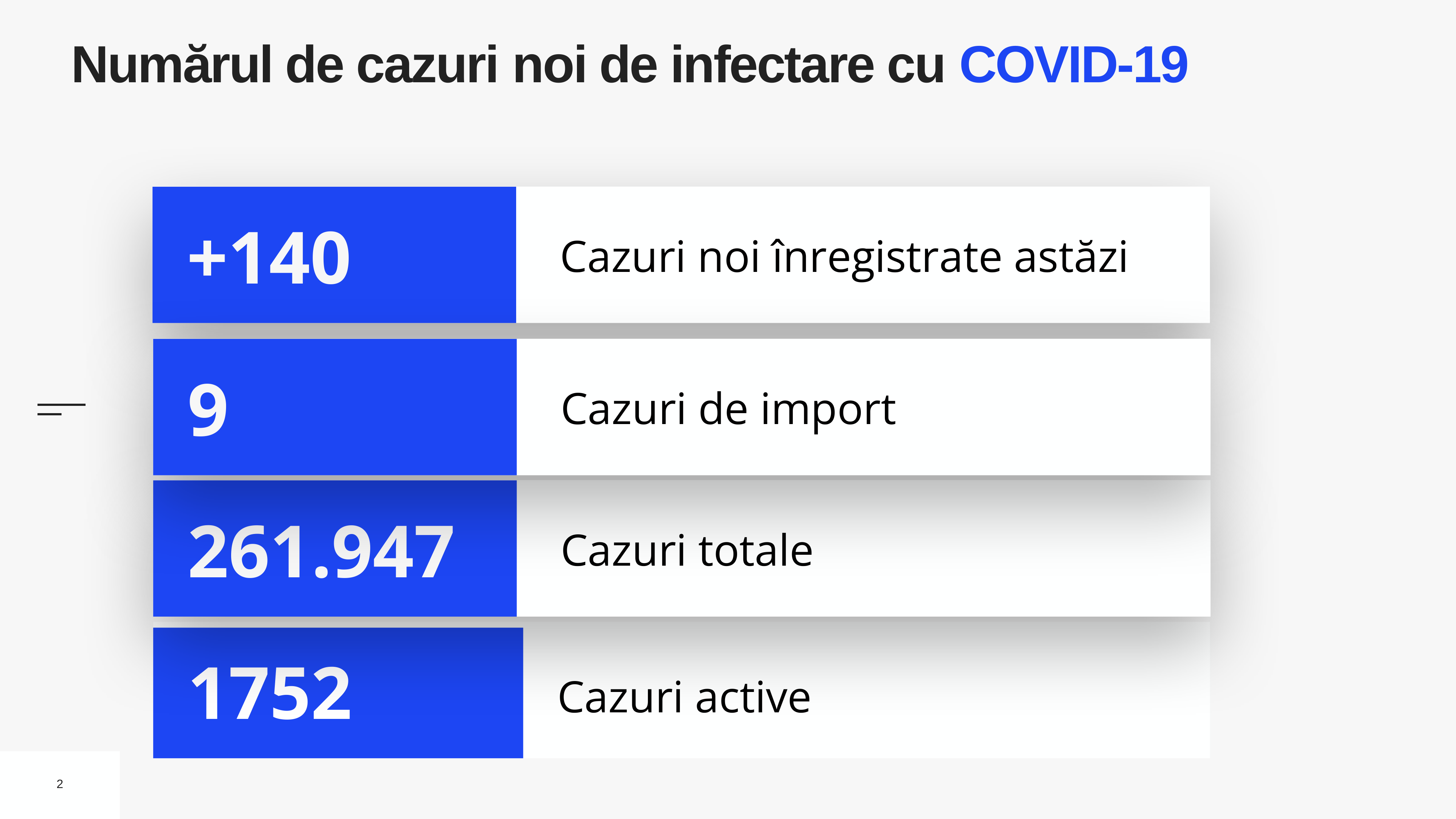

# Numărul de cazuri noi de infectare cu COVID-19

Cazuri noi înregistrate astăzi

+140

Cazuri de import

9

Cazuri totale

261.947

Cazuri active

1752
2